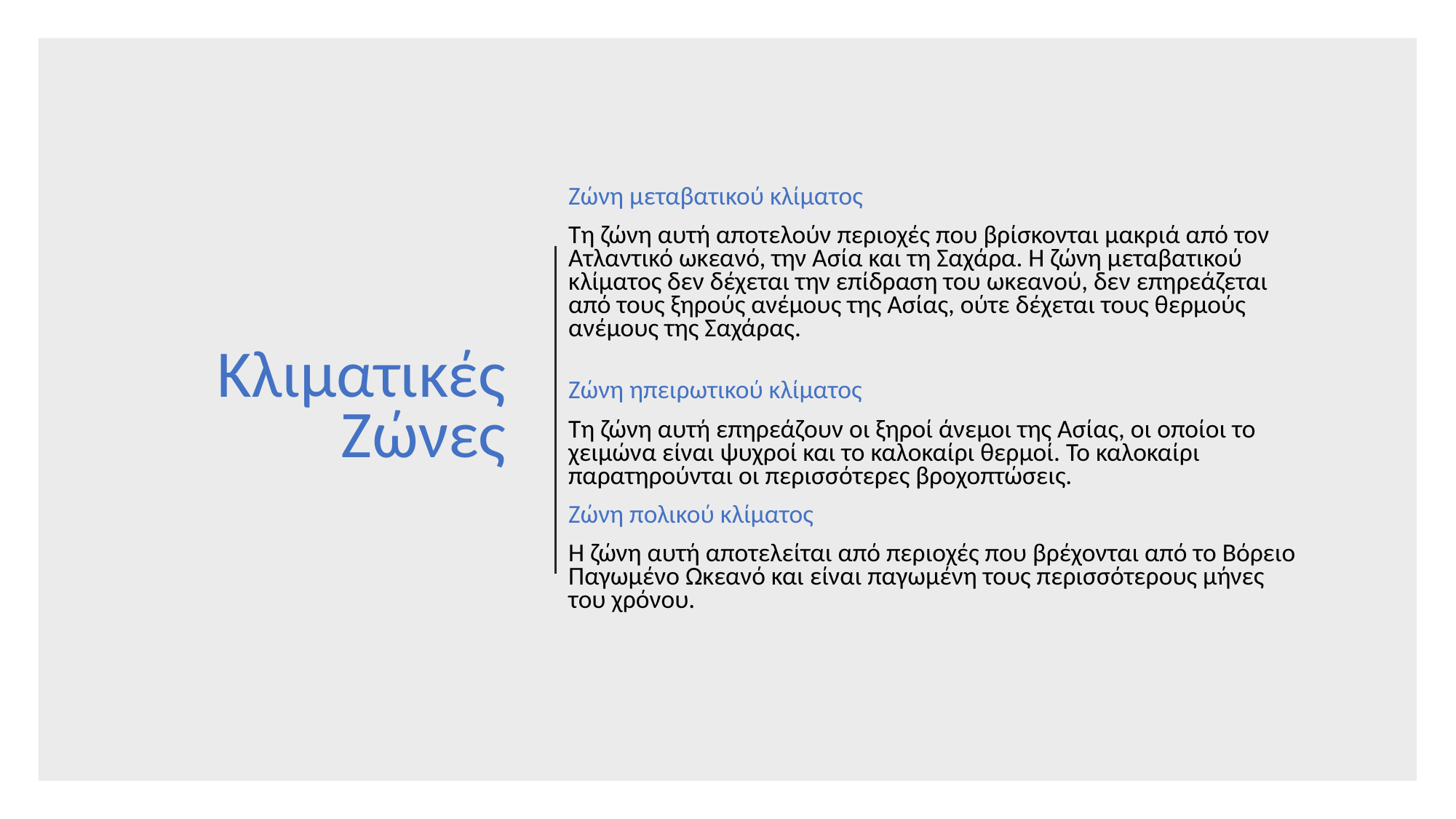

Ζώνη μεταβατικού κλίματος
Τη ζώνη αυτή αποτελούν περιοχές που βρίσκονται μακριά από τον Ατλαντικό ωκεανό, την Ασία και τη Σαχάρα. Η ζώνη μεταβατικού κλίματος δεν δέχεται την επίδραση του ωκεανού, δεν επηρεάζεται από τους ξηρούς ανέμους της Ασίας, ούτε δέχεται τους θερμούς ανέμους της Σαχάρας.
Ζώνη ηπειρωτικού κλίματος
Τη ζώνη αυτή επηρεάζουν οι ξηροί άνεμοι της Ασίας, οι οποίοι το χειμώνα είναι ψυχροί και το καλοκαίρι θερμοί. Το καλοκαίρι παρατηρούνται οι περισσότερες βροχοπτώσεις.
Ζώνη πολικού κλίματος
Η ζώνη αυτή αποτελείται από περιοχές που βρέχονται από το Βόρειο Παγωμένο Ωκεανό και είναι παγωμένη τους περισσότερους μήνες του χρόνου.

# Κλιματικές Ζώνες